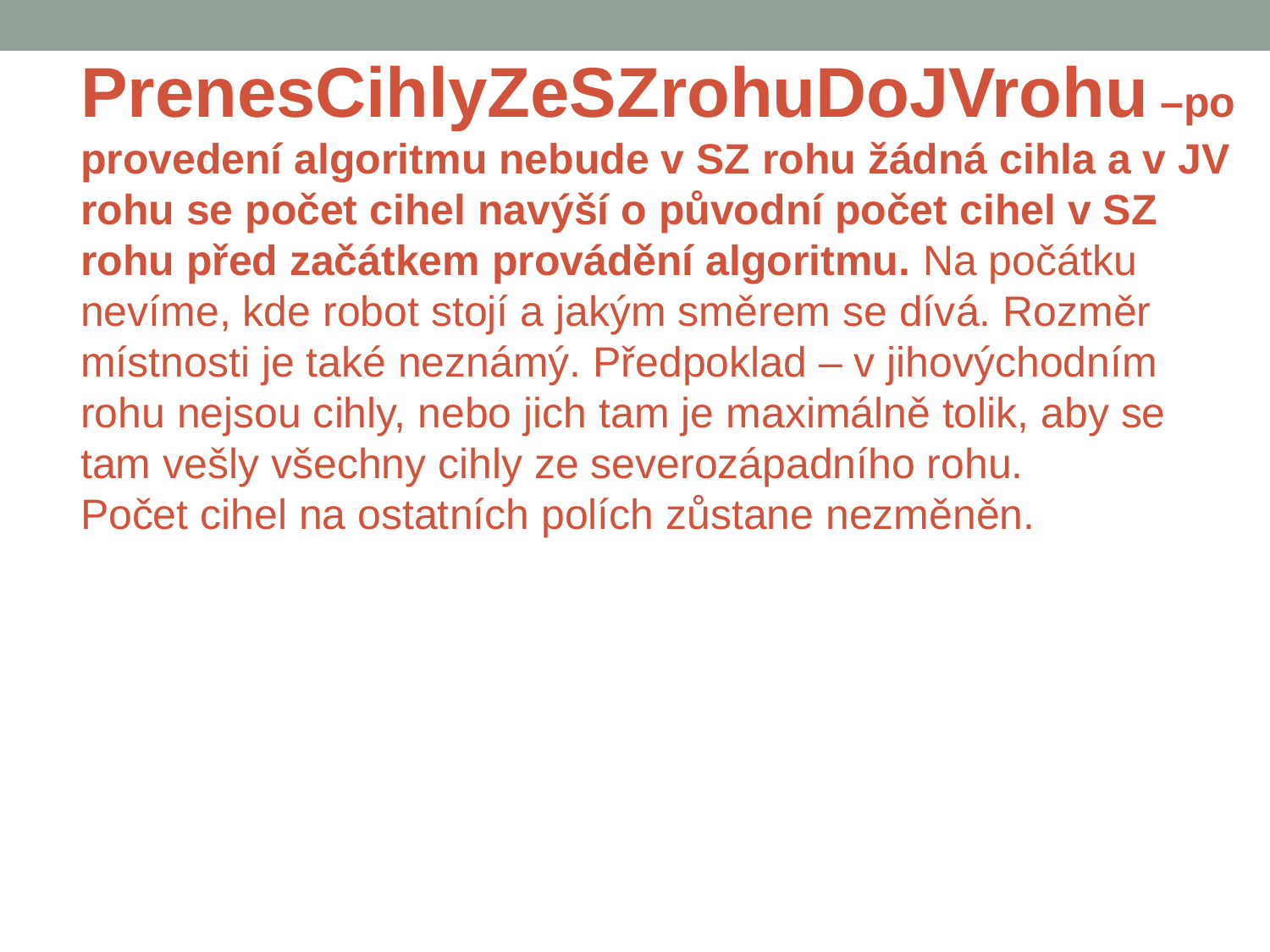

PrenesCihlyZeSZrohuDoJVrohu –po provedení algoritmu nebude v SZ rohu žádná cihla a v JV rohu se počet cihel navýší o původní počet cihel v SZ rohu před začátkem provádění algoritmu. Na počátku nevíme, kde robot stojí a jakým směrem se dívá. Rozměr místnosti je také neznámý. Předpoklad – v jihovýchodním rohu nejsou cihly, nebo jich tam je maximálně tolik, aby se tam vešly všechny cihly ze severozápadního rohu.
Počet cihel na ostatních polích zůstane nezměněn.